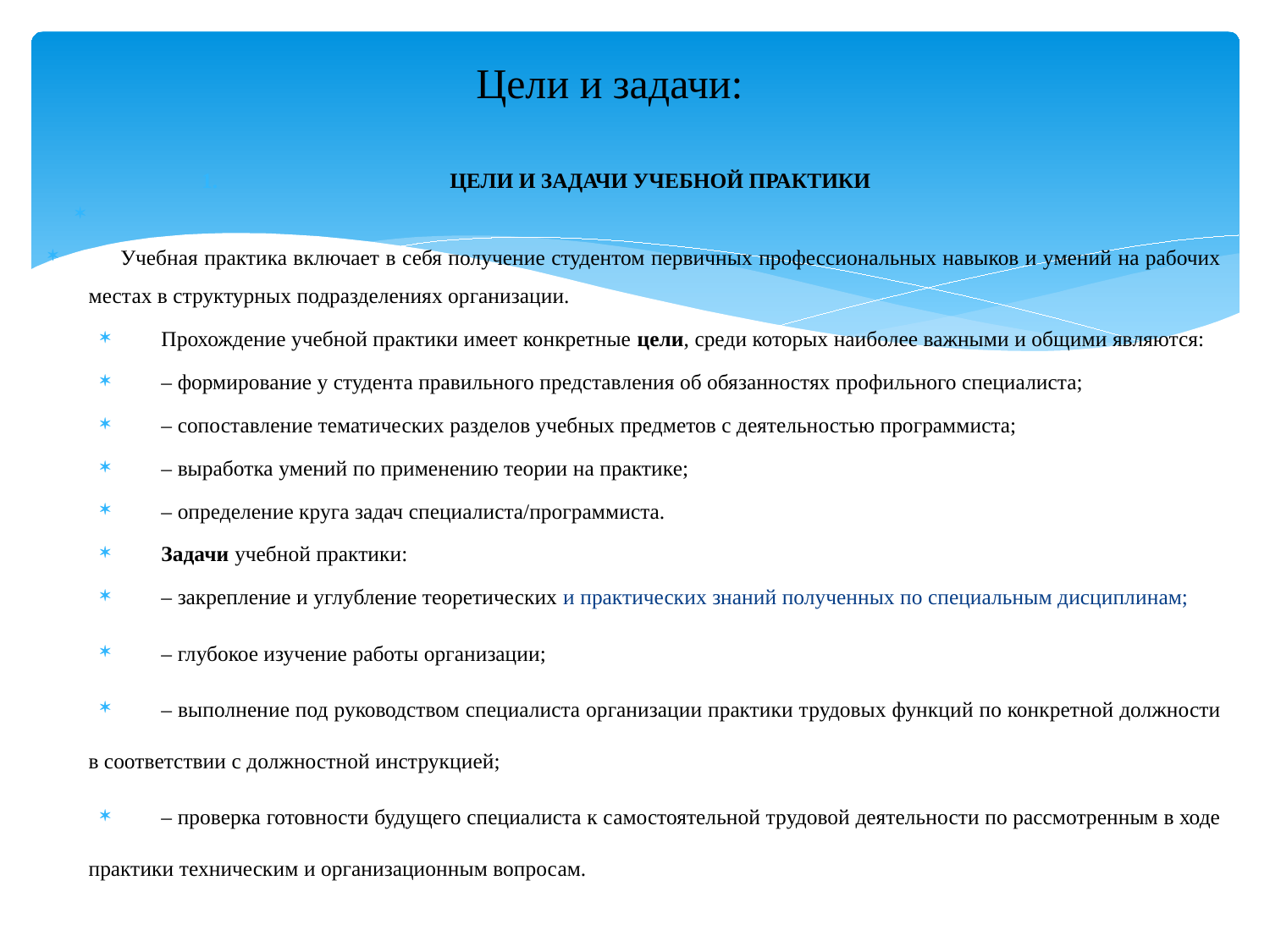

# Цели и задачи:

ЦЕЛИ И ЗАДАЧИ УЧЕБНОЙ ПРАКТИКИ

	Учебная практика включает в себя получение студентом первичных профессиональных навыков и умений на рабочих местах в структурных подразделениях организации.
Прохождение учебной практики имеет конкретные цели, среди которых наиболее важными и общими являются:
– формирование у студента правильного представления об обязанностях профильного специалиста;
– сопоставление тематических разделов учебных предметов с деятельностью программиста;
– выработка умений по применению теории на практике;
– определение круга задач специалиста/программиста.
Задачи учебной практики:
– закрепление и углубление теоретических и практических знаний полученных по специальным дисциплинам;
– глубокое изучение работы организации;
– выполнение под руководством специалиста организации практики трудовых функций по конкретной должности в соответствии с должностной инструкцией;
– проверка готовности будущего специалиста к самостоятельной трудовой деятельности по рассмотренным в ходе практики техническим и организационным вопросам.